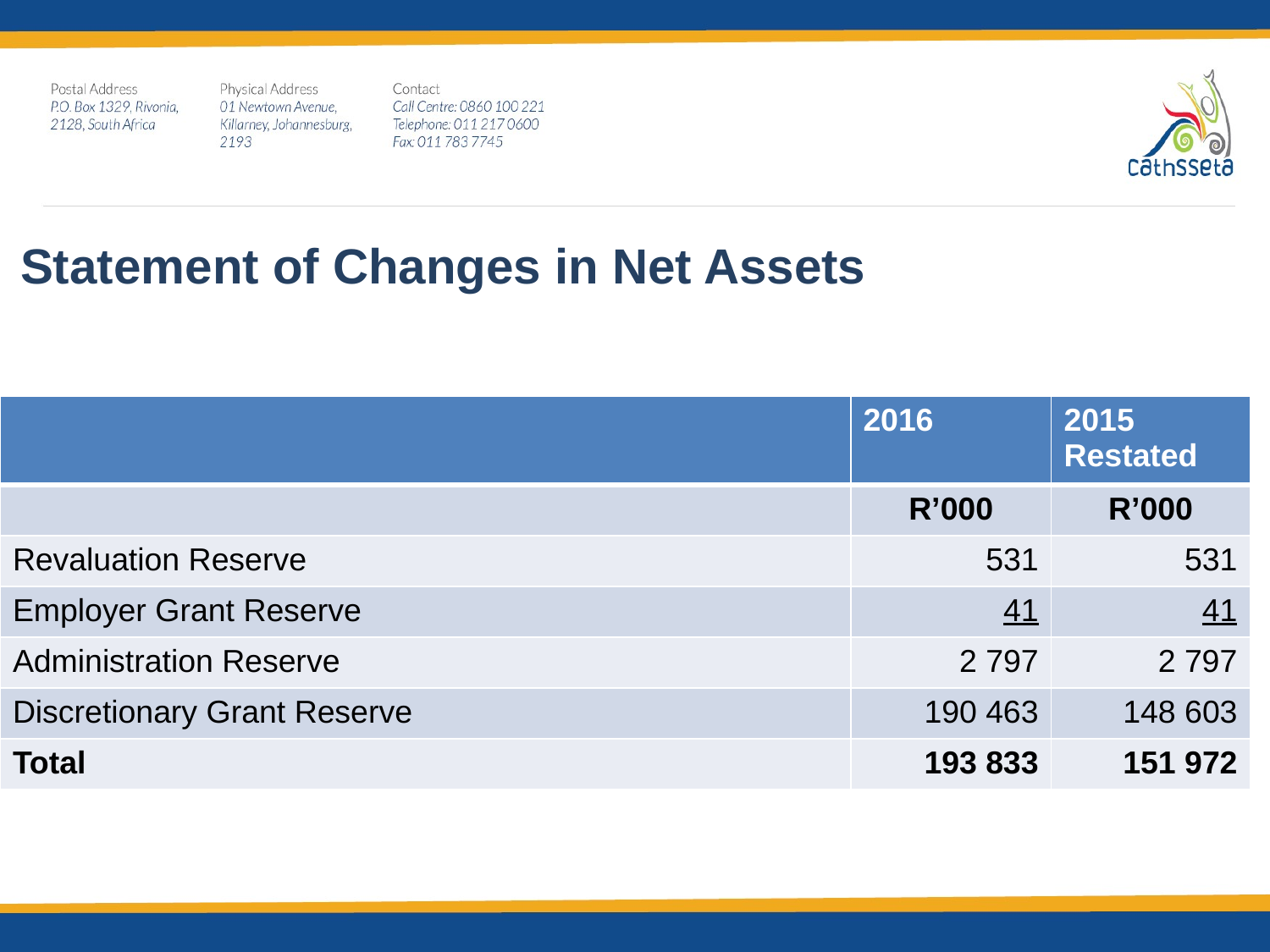

Statement of Changes in Net Assets
|  | 2016 | 2015 Restated |
| --- | --- | --- |
|  | R’000 | R’000 |
| Revaluation Reserve | 531 | 531 |
| Employer Grant Reserve | 41 | 41 |
| Administration Reserve | 2 797 | 2 797 |
| Discretionary Grant Reserve | 190 463 | 148 603 |
| Total | 193 833 | 151 972 |